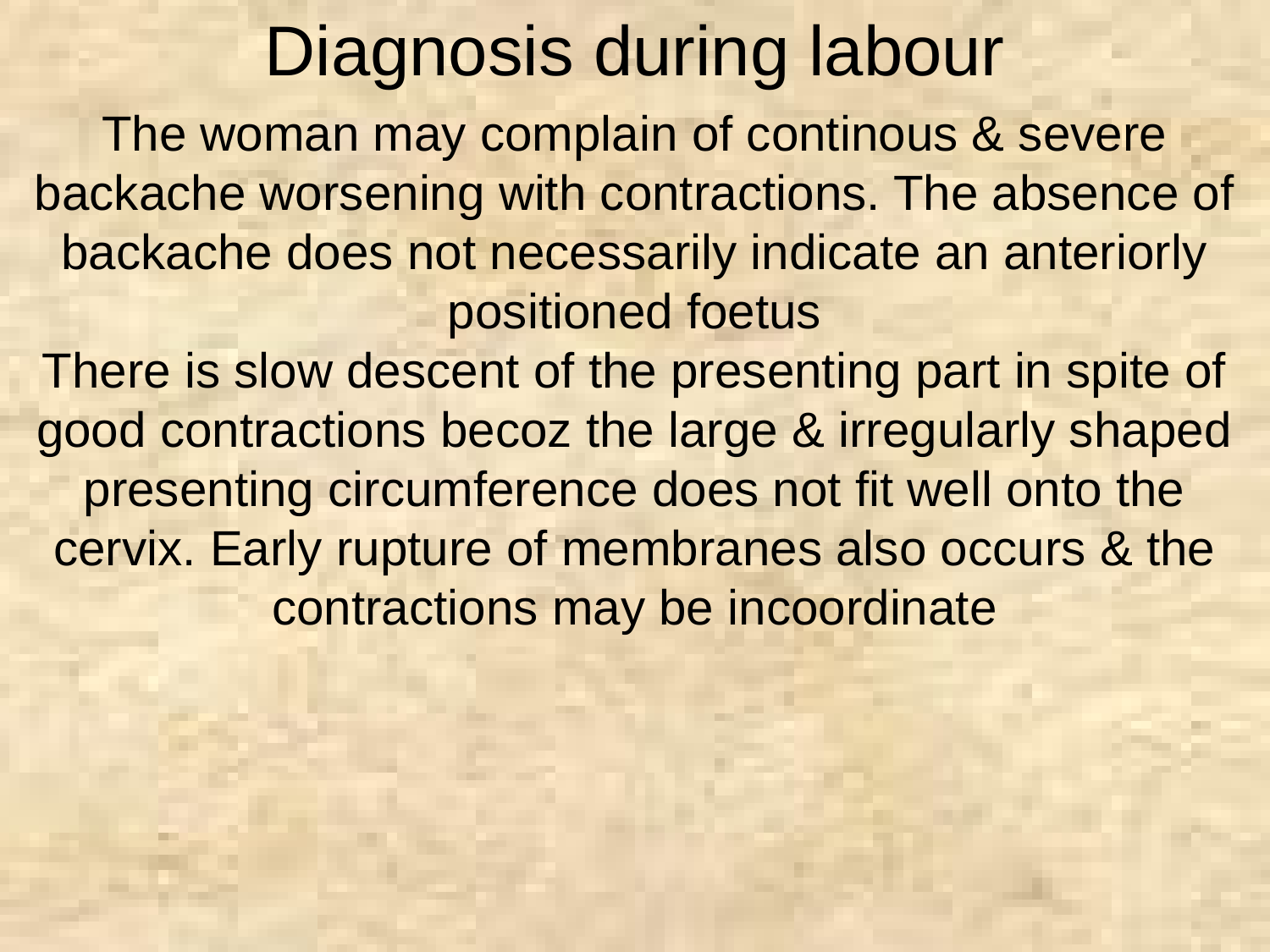

Diagnosis during labour
The woman may complain of continous & severe backache worsening with contractions. The absence of backache does not necessarily indicate an anteriorly positioned foetus
There is slow descent of the presenting part in spite of good contractions becoz the large & irregularly shaped presenting circumference does not fit well onto the cervix. Early rupture of membranes also occurs & the contractions may be incoordinate